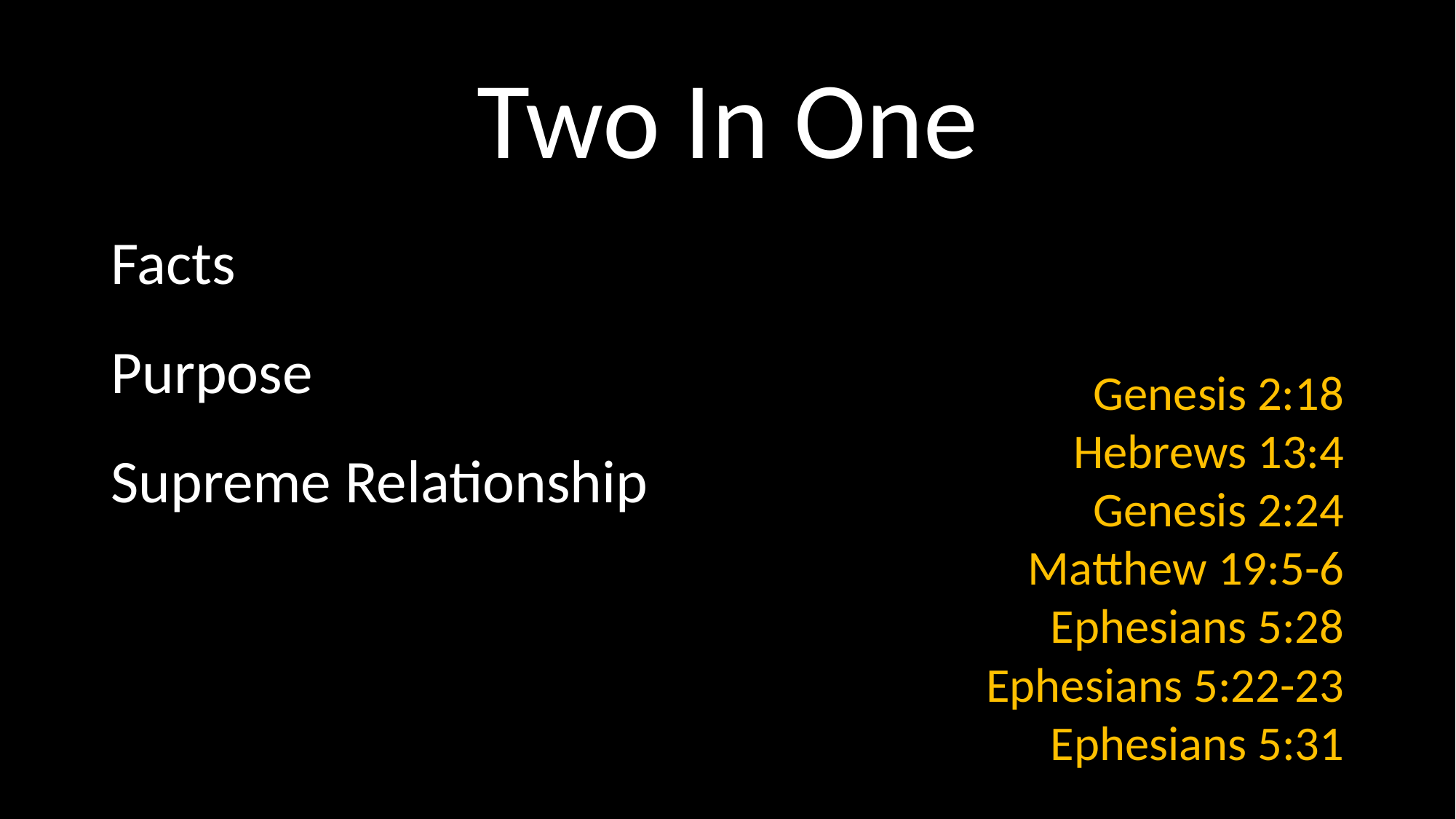

# Two In One
Facts
Purpose
Supreme Relationship
Genesis 2:18
Hebrews 13:4
Genesis 2:24
Matthew 19:5-6
Ephesians 5:28
Ephesians 5:22-23
Ephesians 5:31